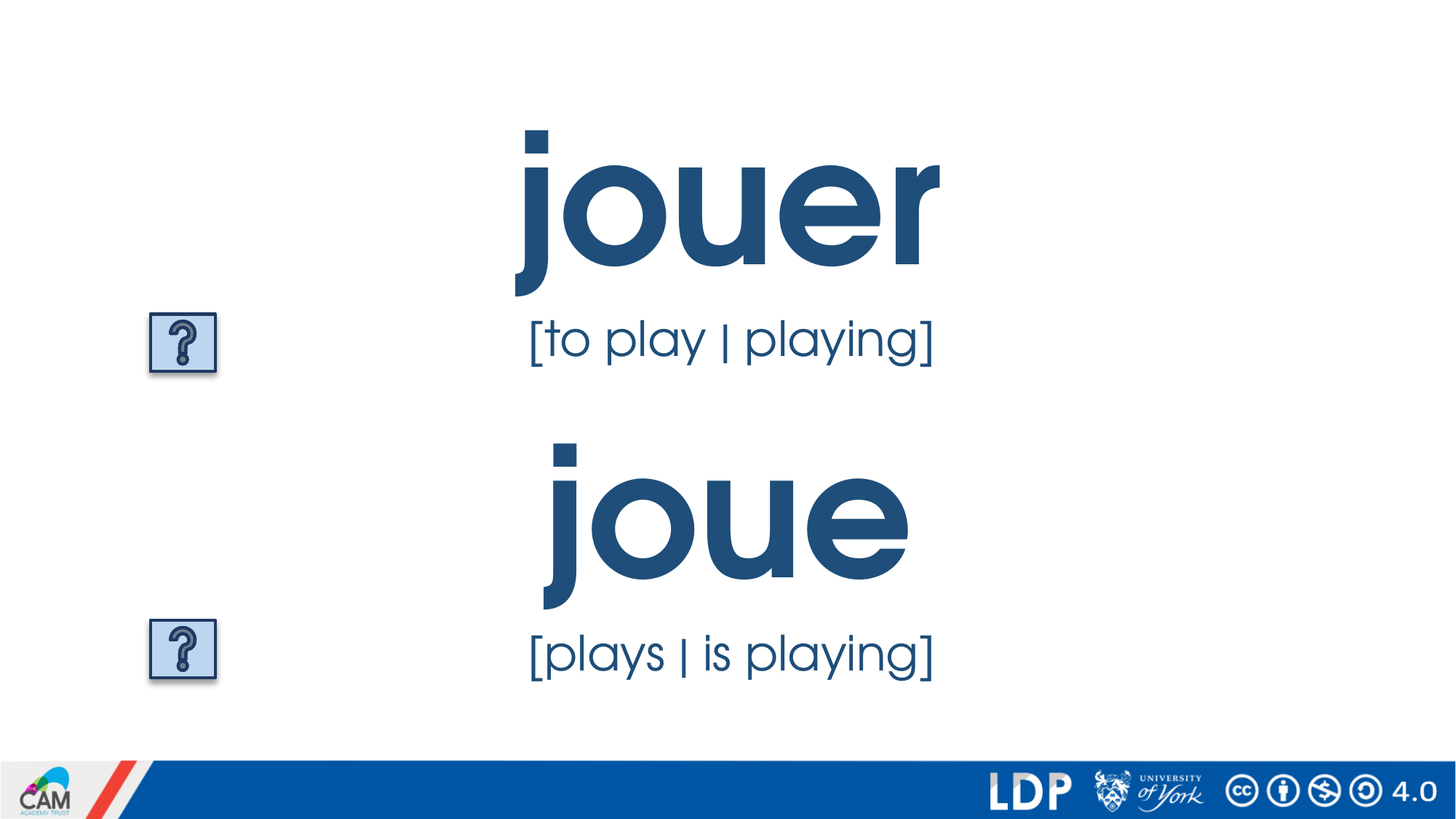

# jouer
[to play | playing]

joue
[plays | is playing]